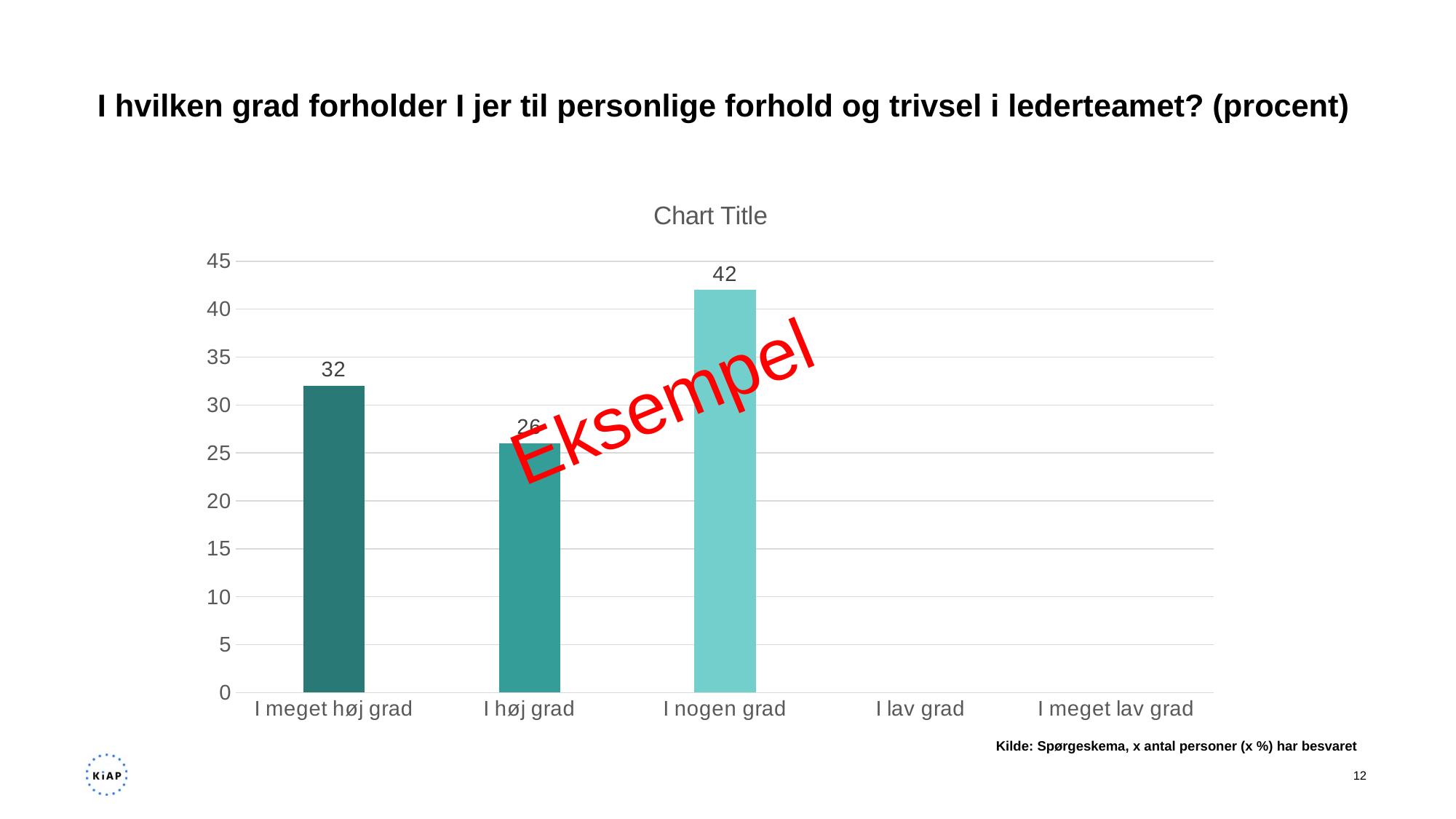

# I hvilken grad forholder I jer til personlige forhold og trivsel i lederteamet? (procent)

### Chart:

| Category |  |
|---|---|
| I meget høj grad | 32.0 |
| I høj grad | 26.0 |
| I nogen grad | 42.0 |
| I lav grad | None |
| I meget lav grad | None |
Eksempel
Kilde: Spørgeskema, x antal personer (x %) har besvaret